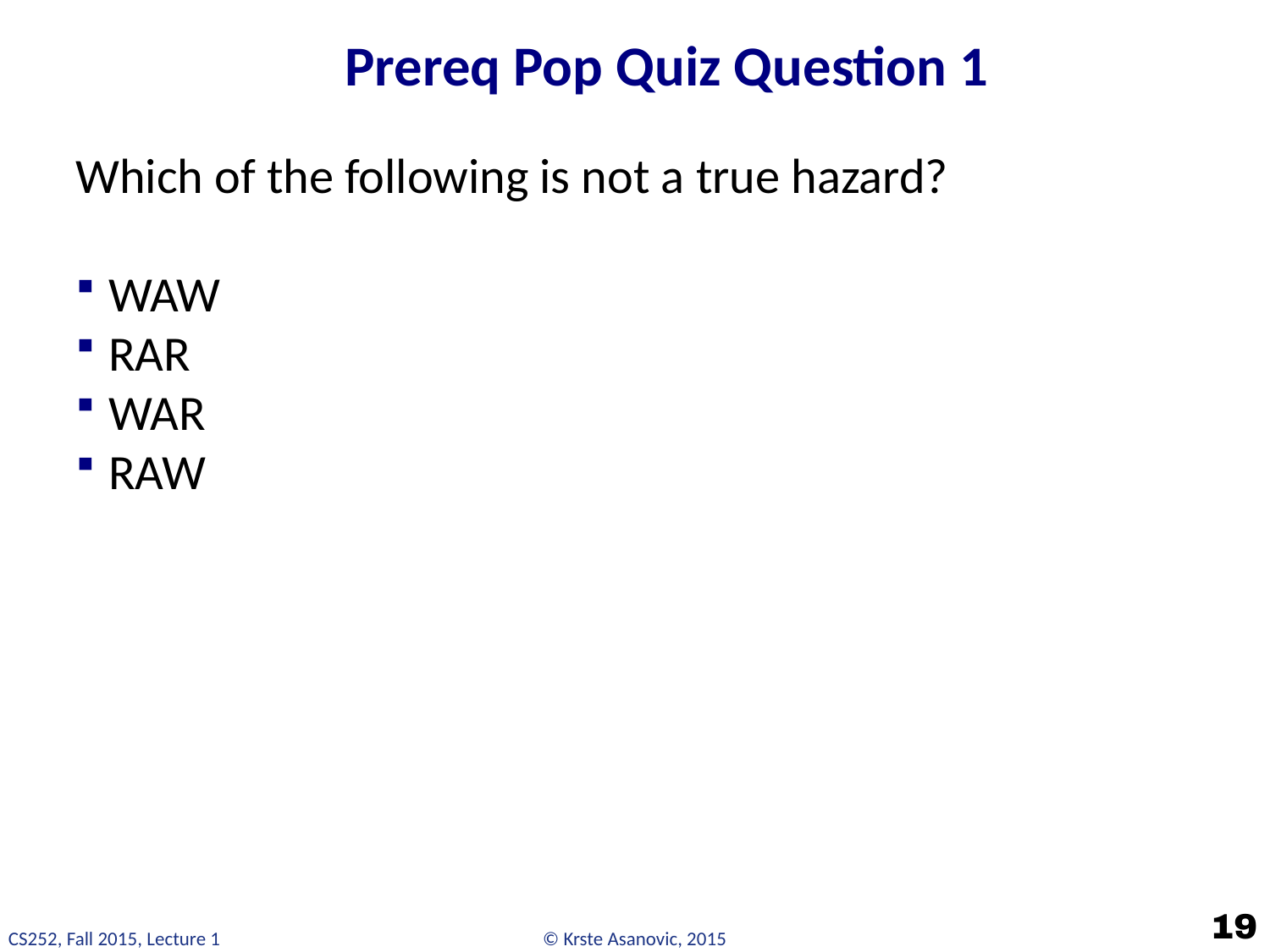

# Prereq Pop Quiz Question 1
Which of the following is not a true hazard?

WAW
RAR
WAR
RAW

19